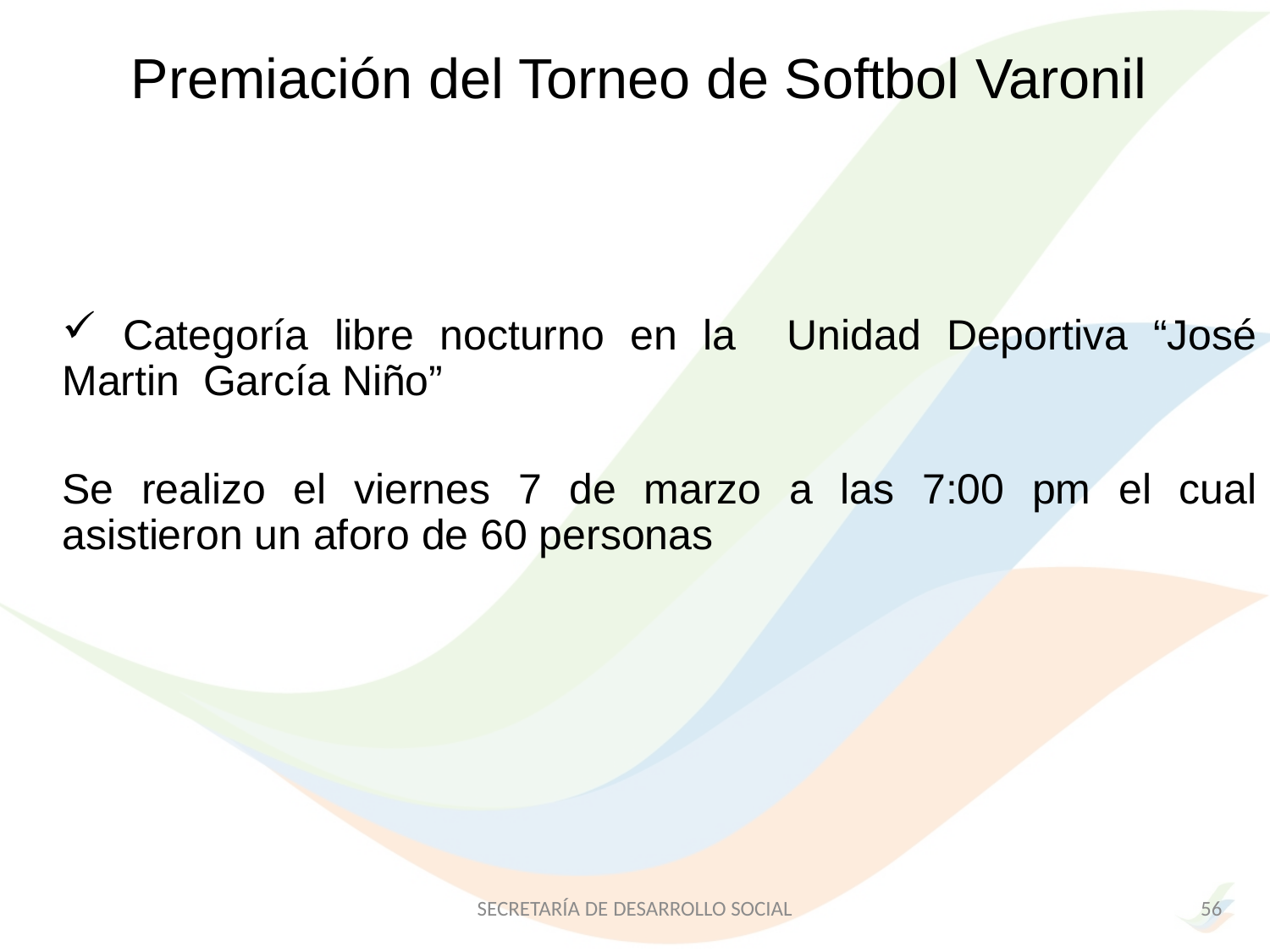

Premiación del Torneo de Softbol Varonil

 Categoría libre nocturno en la  Unidad Deportiva “José Martin  García Niño”

Se realizo el viernes 7 de marzo a las 7:00 pm el cual asistieron un aforo de 60 personas
SECRETARÍA DE DESARROLLO SOCIAL
56